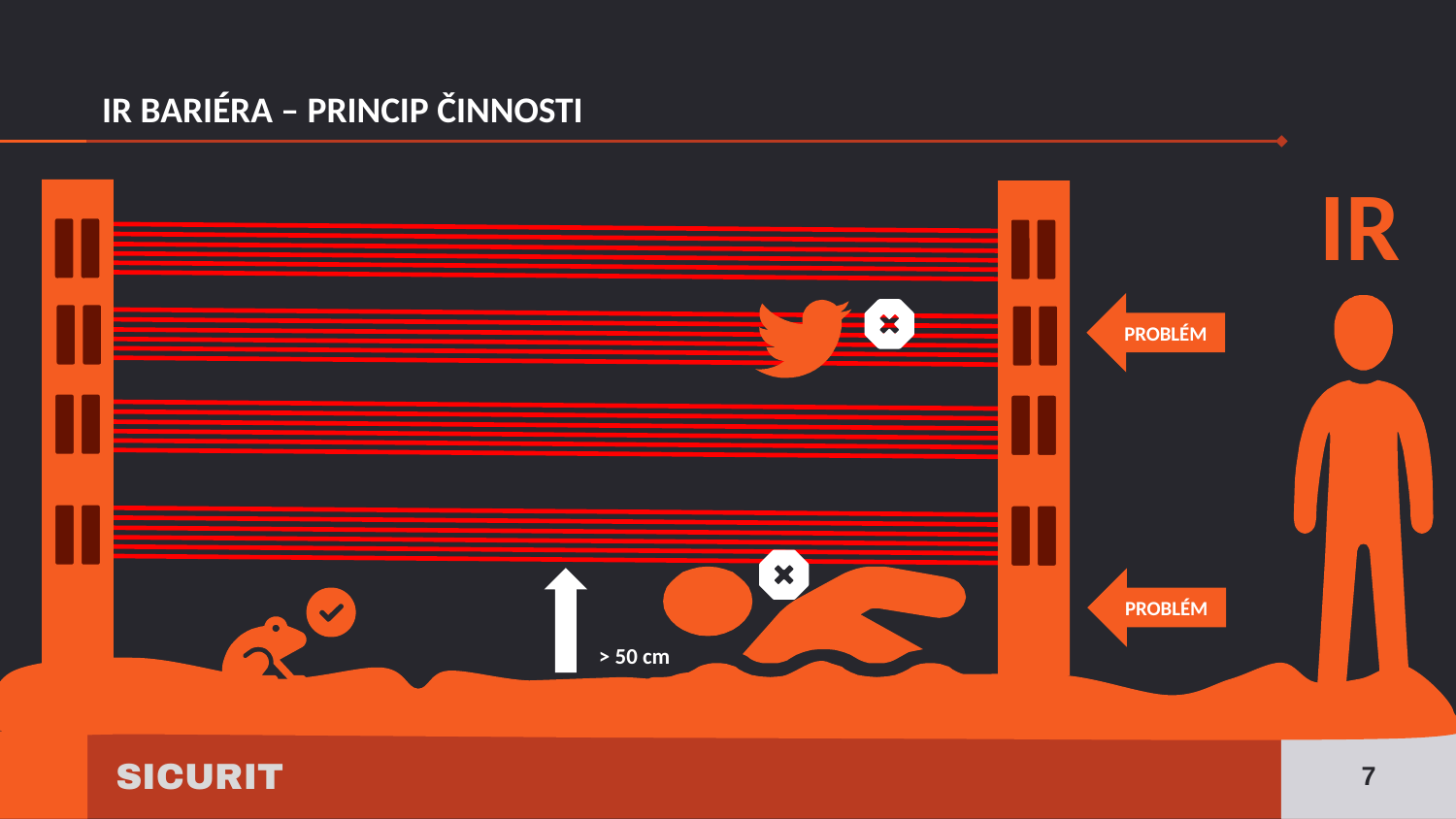

# IR BARIÉRA – PRINCIP ČINNOSTI
IR

PROBLÉM

PROBLÉM

> 50 cm

7